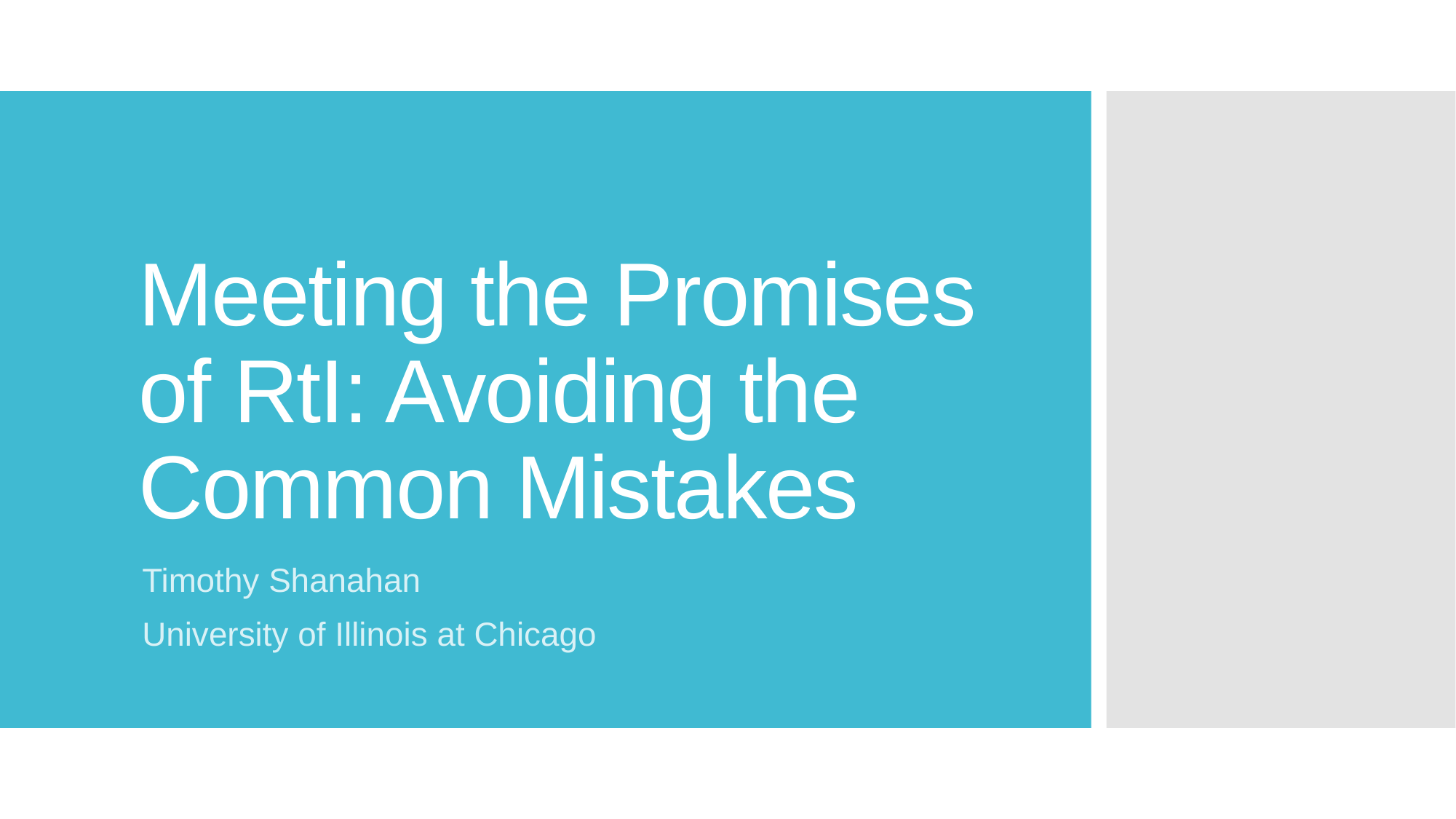

# Meeting the Promises of RtI: Avoiding the Common Mistakes
Timothy Shanahan
University of Illinois at Chicago